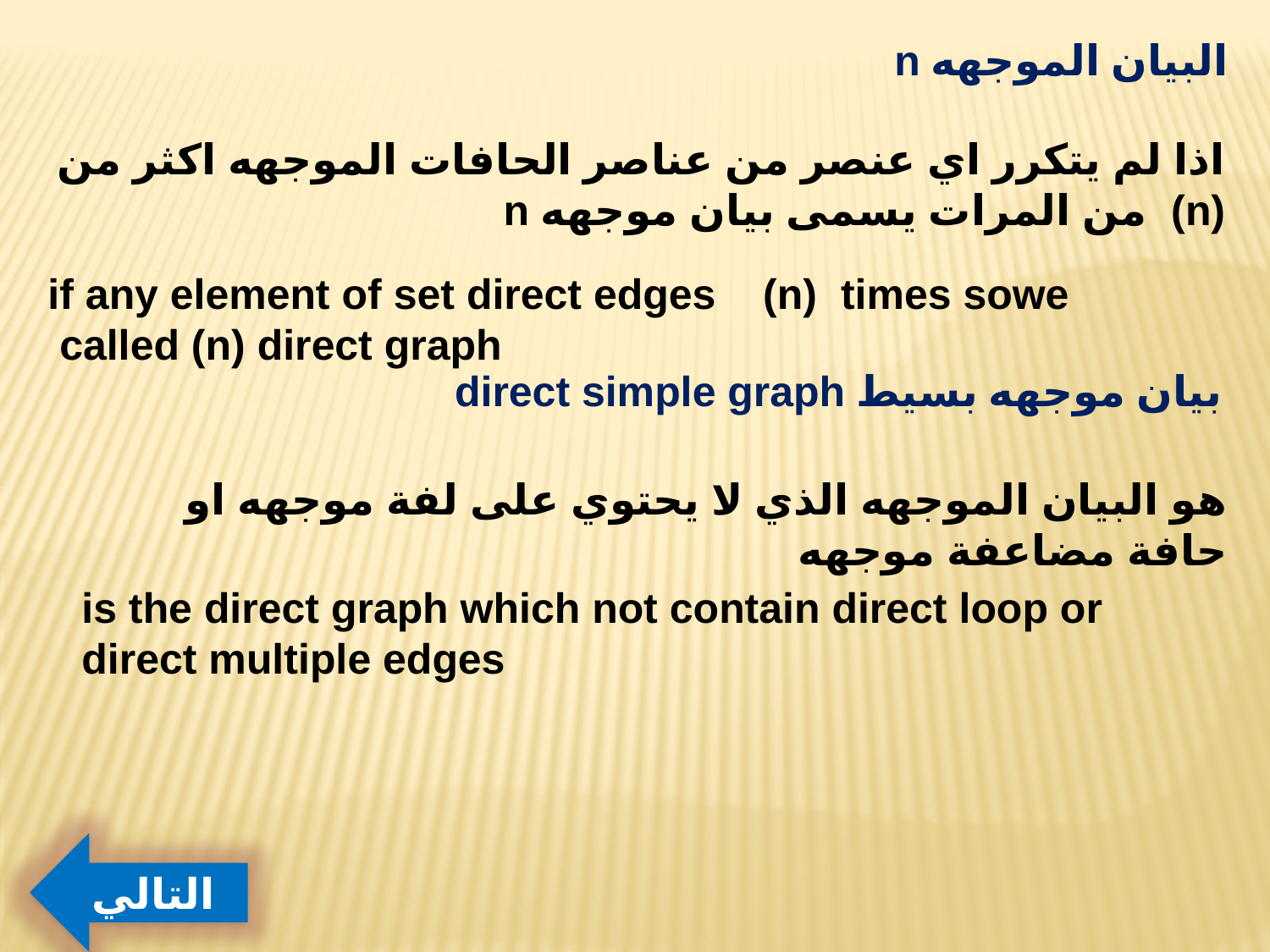

البيان الموجهه n
اذا لم يتكرر اي عنصر من عناصر الحافات الموجهه اكثر من (n)  من المرات يسمى بيان موجهه n
if any element of set direct edges    (n)  times sowe called (n) direct graph
بيان موجهه بسيط direct simple graph
هو البيان الموجهه الذي لا يحتوي على لفة موجهه او حافة مضاعفة موجهه
is the direct graph which not contain direct loop or direct multiple edges
التالي